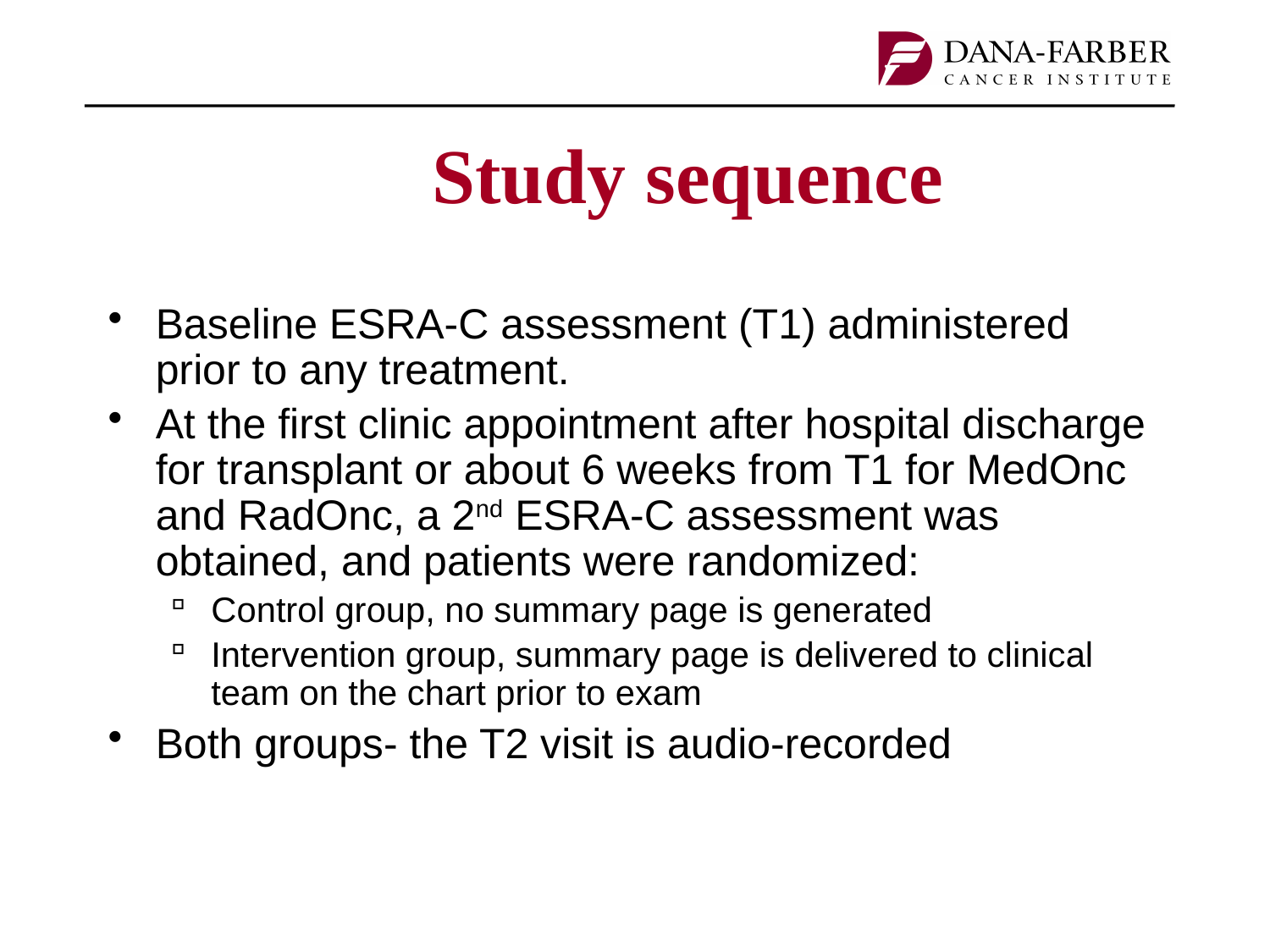

# Study sequence
Baseline ESRA-C assessment (T1) administered prior to any treatment.
At the first clinic appointment after hospital discharge for transplant or about 6 weeks from T1 for MedOnc and RadOnc, a 2nd ESRA-C assessment was obtained, and patients were randomized:
Control group, no summary page is generated
Intervention group, summary page is delivered to clinical team on the chart prior to exam
Both groups- the T2 visit is audio-recorded